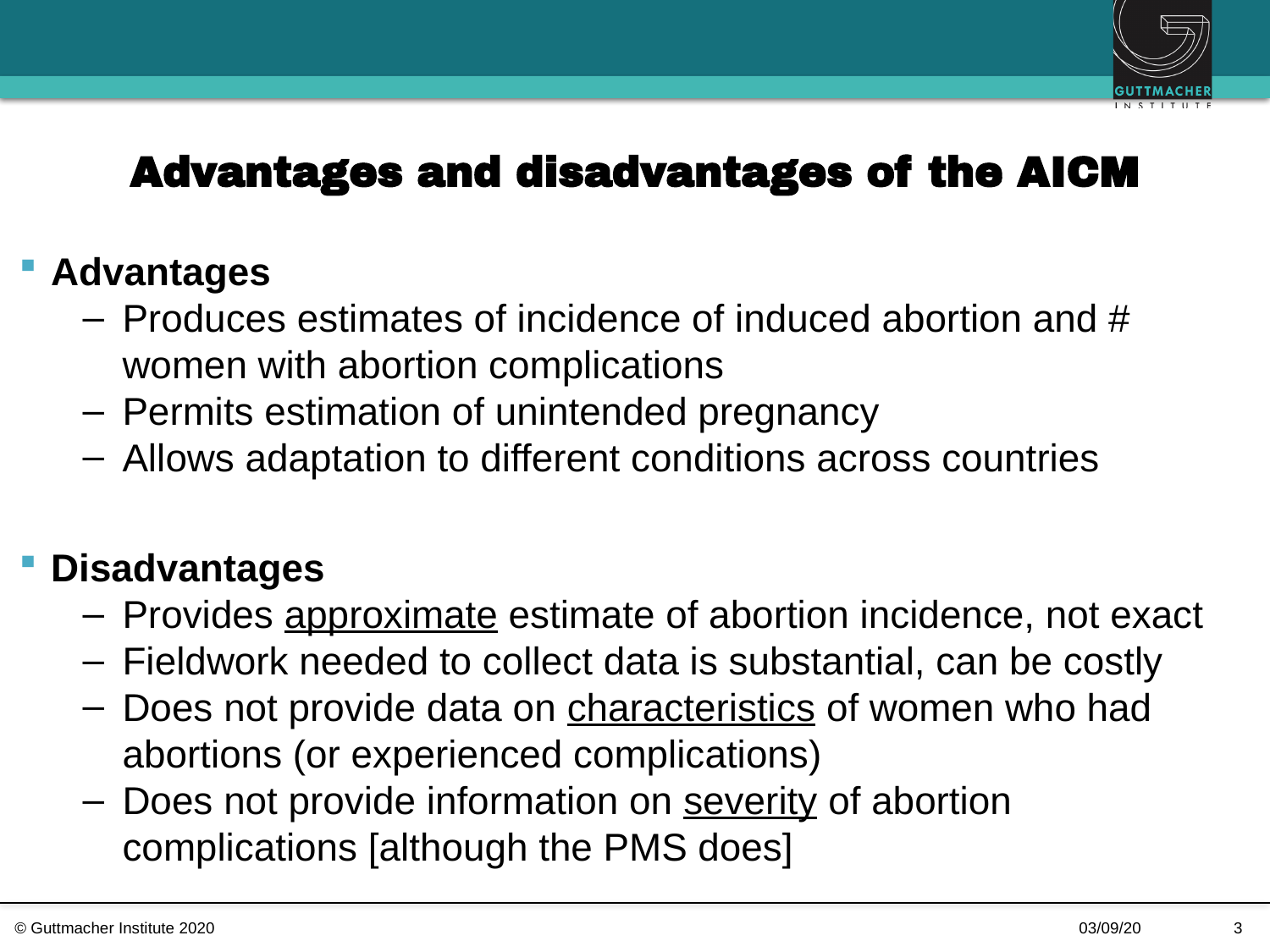

# Advantages and disadvantages of the AICM
Advantages
Produces estimates of incidence of induced abortion and # women with abortion complications
Permits estimation of unintended pregnancy
Allows adaptation to different conditions across countries
Disadvantages
Provides approximate estimate of abortion incidence, not exact
Fieldwork needed to collect data is substantial, can be costly
Does not provide data on characteristics of women who had abortions (or experienced complications)
Does not provide information on severity of abortion complications [although the PMS does]